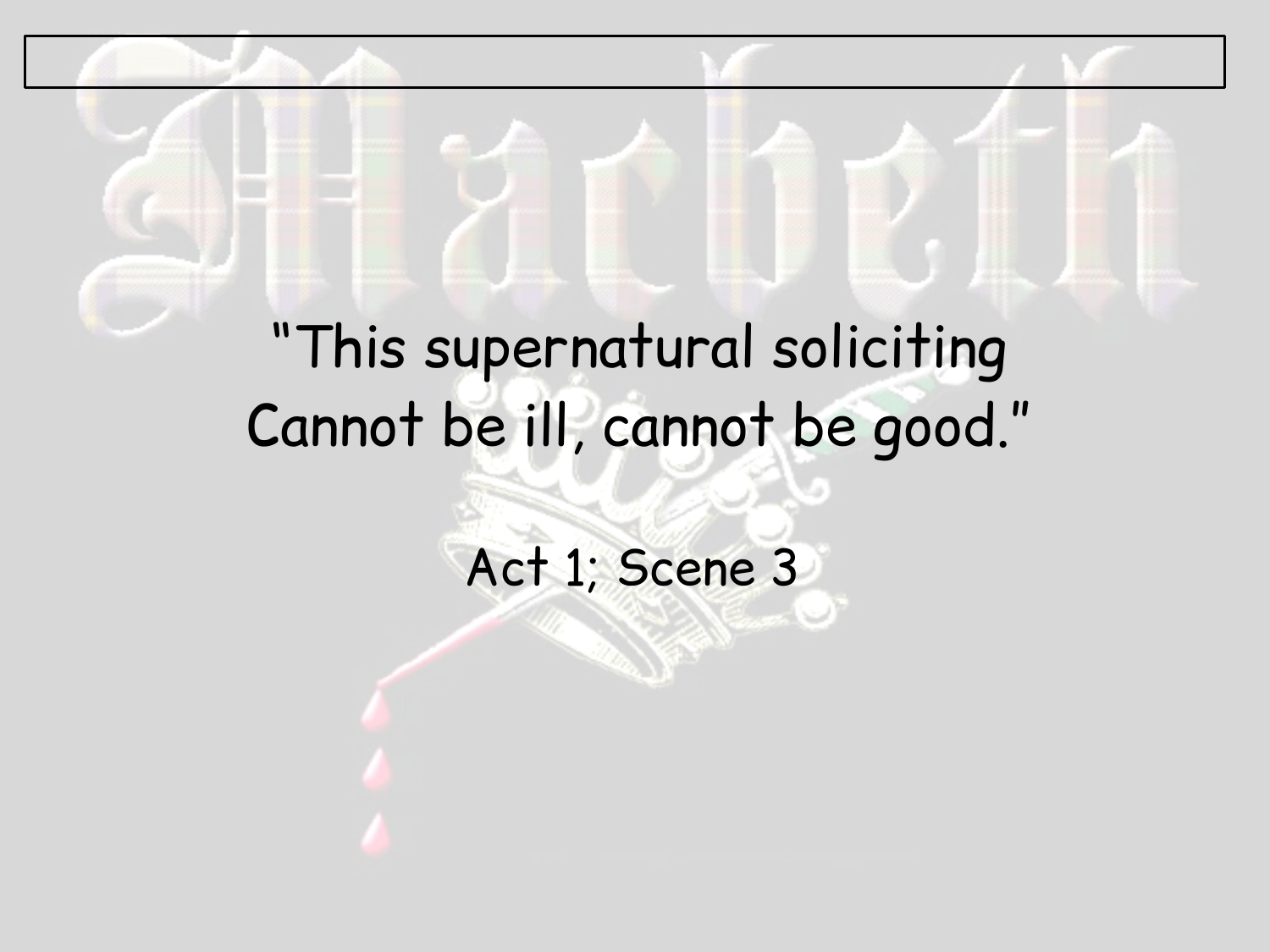

“This supernatural soliciting
Cannot be ill, cannot be good.”

Act 1; Scene 3